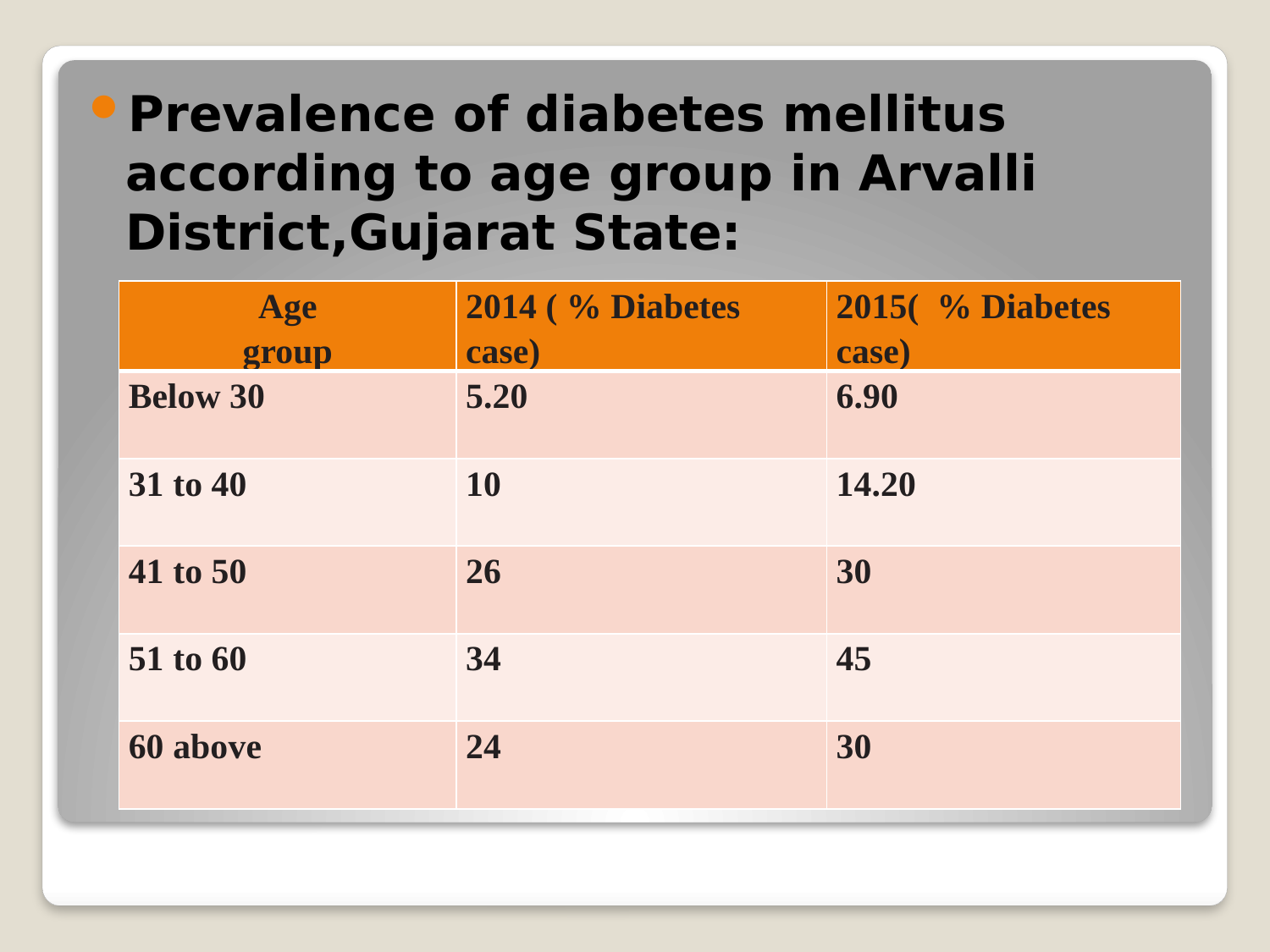

Prevalence of diabetes mellitus according to age group in Arvalli  District,Gujarat State:

| Age group | 2014 ( % Diabetes case) | 2015( % Diabetes case) |
| --- | --- | --- |
| Below 30 | 5.20 | 6.90 |
| 31 to 40 | 10 | 14.20 |
| 41 to 50 | 26 | 30 |
| 51 to 60 | 34 | 45 |
| 60 above | 24 | 30 |